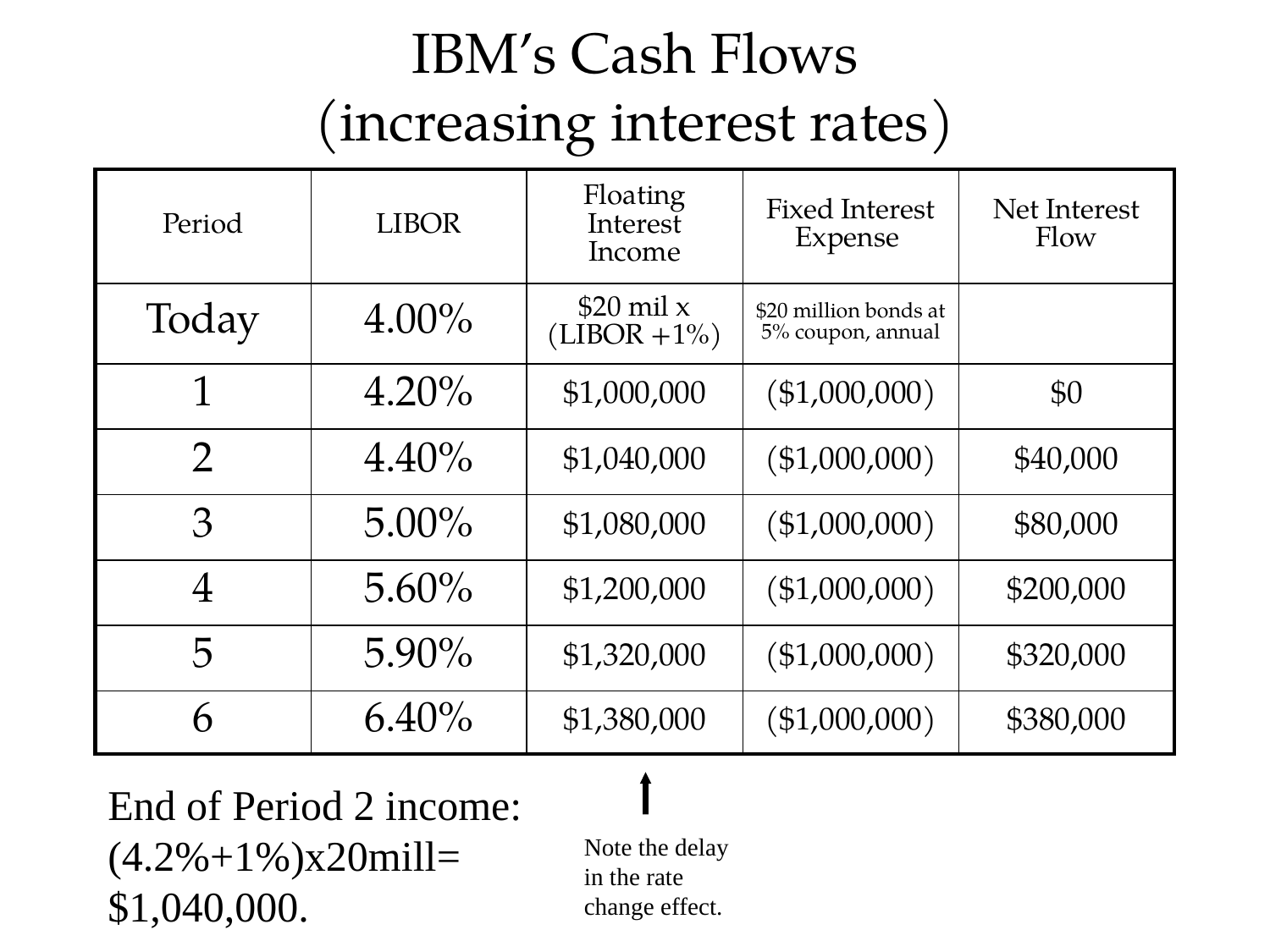

# IBM’s Cash Flows (increasing interest rates)
| Period | LIBOR | Floating Interest Income | Fixed Interest Expense | Net Interest Flow |
| --- | --- | --- | --- | --- |
| Today | 4.00% | $20 mil x (LIBOR +1%) | $20 million bonds at 5% coupon, annual |  |
| 1 | 4.20% | $1,000,000 | ($1,000,000) | $0 |
| 2 | 4.40% | $1,040,000 | ($1,000,000) | $40,000 |
| 3 | 5.00% | $1,080,000 | ($1,000,000) | $80,000 |
| 4 | 5.60% | $1,200,000 | ($1,000,000) | $200,000 |
| 5 | 5.90% | $1,320,000 | ($1,000,000) | $320,000 |
| 6 | 6.40% | $1,380,000 | ($1,000,000) | $380,000 |
End of Period 2 income:
(4.2%+1%)x20mill= $1,040,000.

Note the delay in the rate change effect.